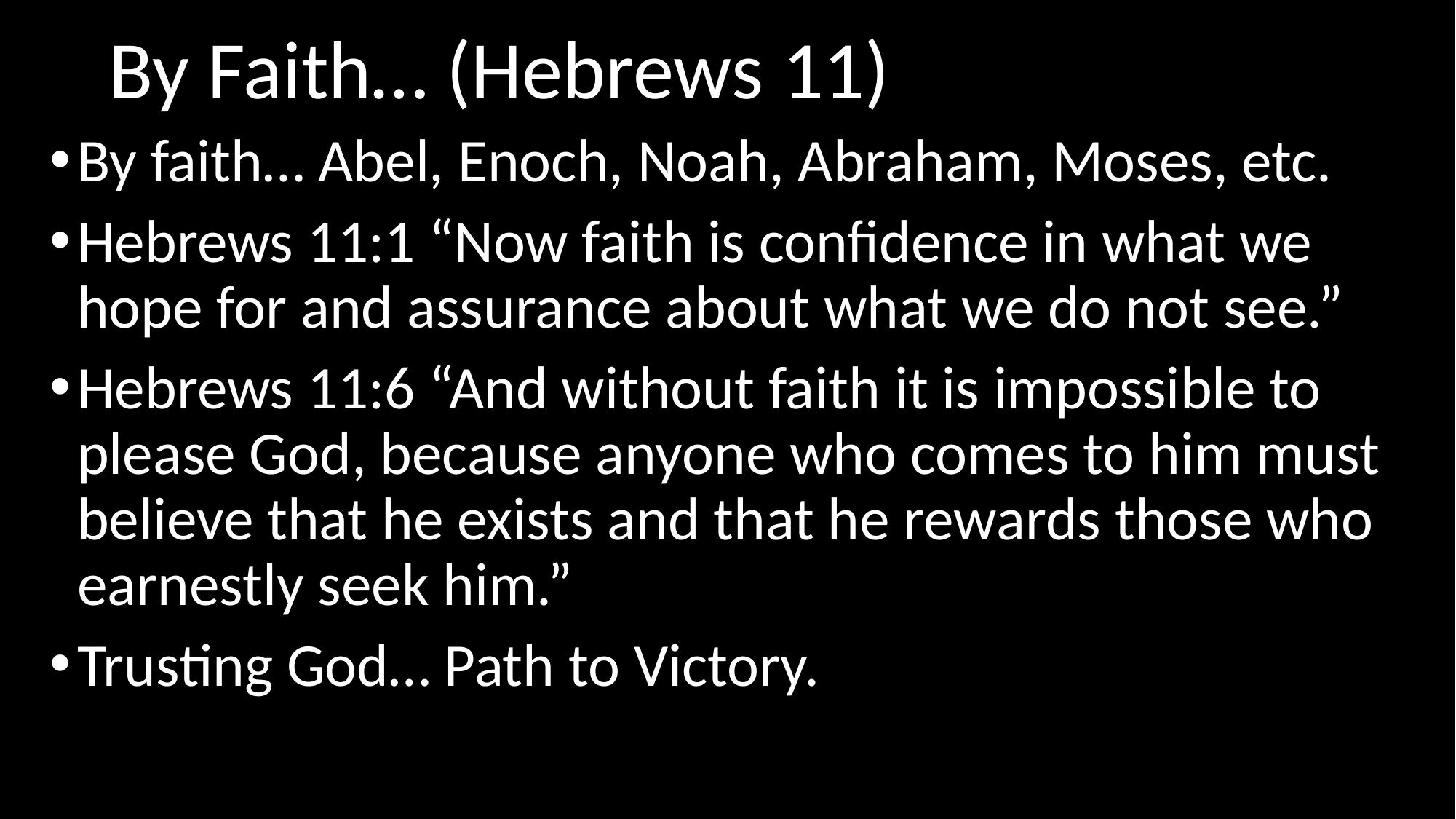

# By Faith… (Hebrews 11)
By faith… Abel, Enoch, Noah, Abraham, Moses, etc.
Hebrews 11:1 “Now faith is confidence in what we hope for and assurance about what we do not see.”
Hebrews 11:6 “And without faith it is impossible to please God, because anyone who comes to him must believe that he exists and that he rewards those who earnestly seek him.”
Trusting God… Path to Victory.